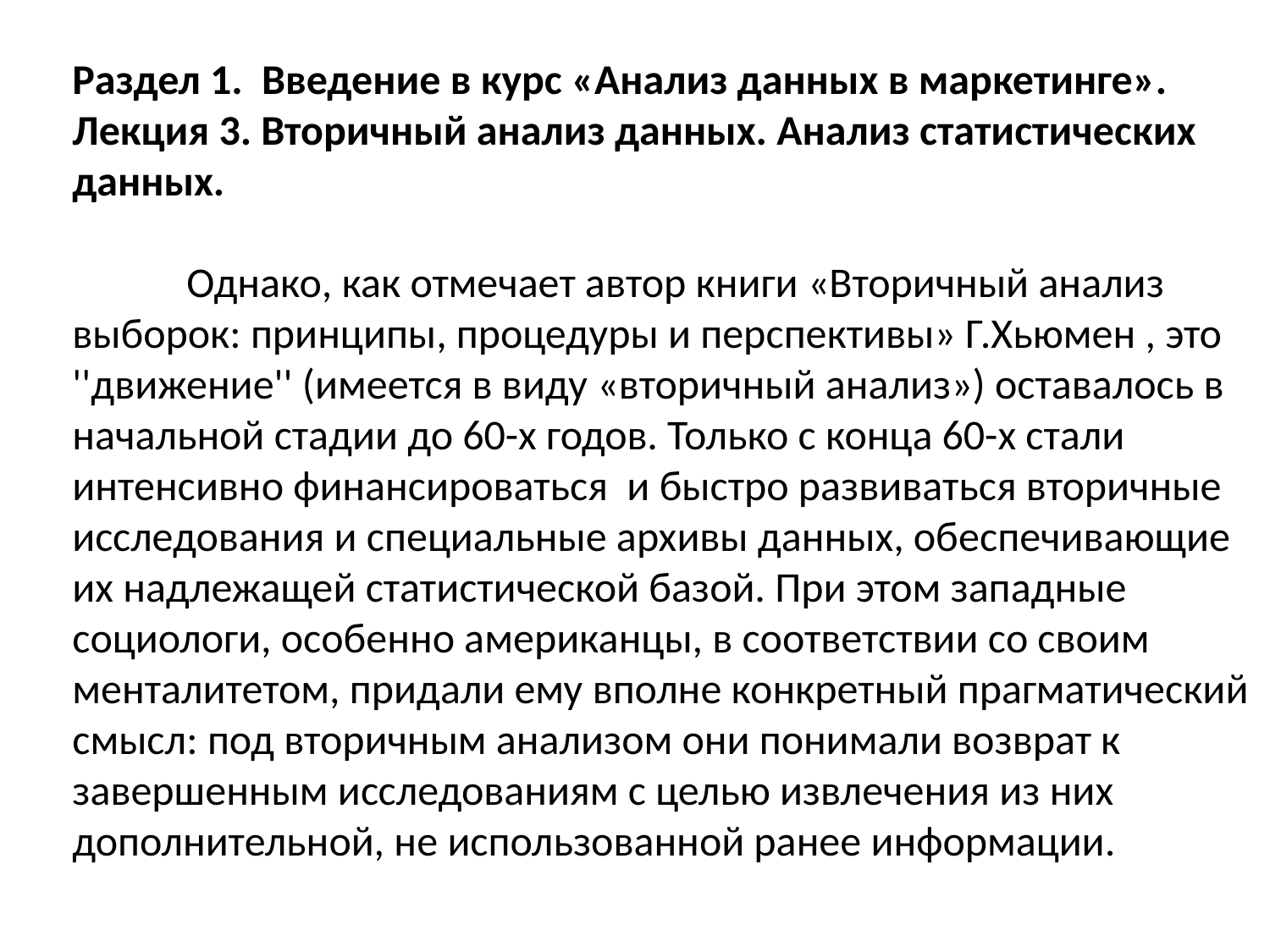

Раздел 1.  Введение в курс «Анализ данных в маркетинге».
Лекция 3. Вторичный анализ данных. Анализ статистических данных.

            Однако, как отмечает автор книги «Вторичный анализ выборок: принципы, процедуры и перспективы» Г.Хьюмен , это ''движение'' (имеется в виду «вторичный анализ») оставалось в начальной стадии до 60-х годов. Только с конца 60-х стали интенсивно финансироваться  и быстро развиваться вторичные исследования и специальные архивы данных, обеспечивающие их надлежащей статистической базой. При этом западные социологи, особенно американцы, в соответствии со своим менталитетом, придали ему вполне конкретный прагматический смысл: под вторичным анализом они понимали возврат к завершенным исследованиям с целью извлечения из них дополнительной, не использованной ранее информации.